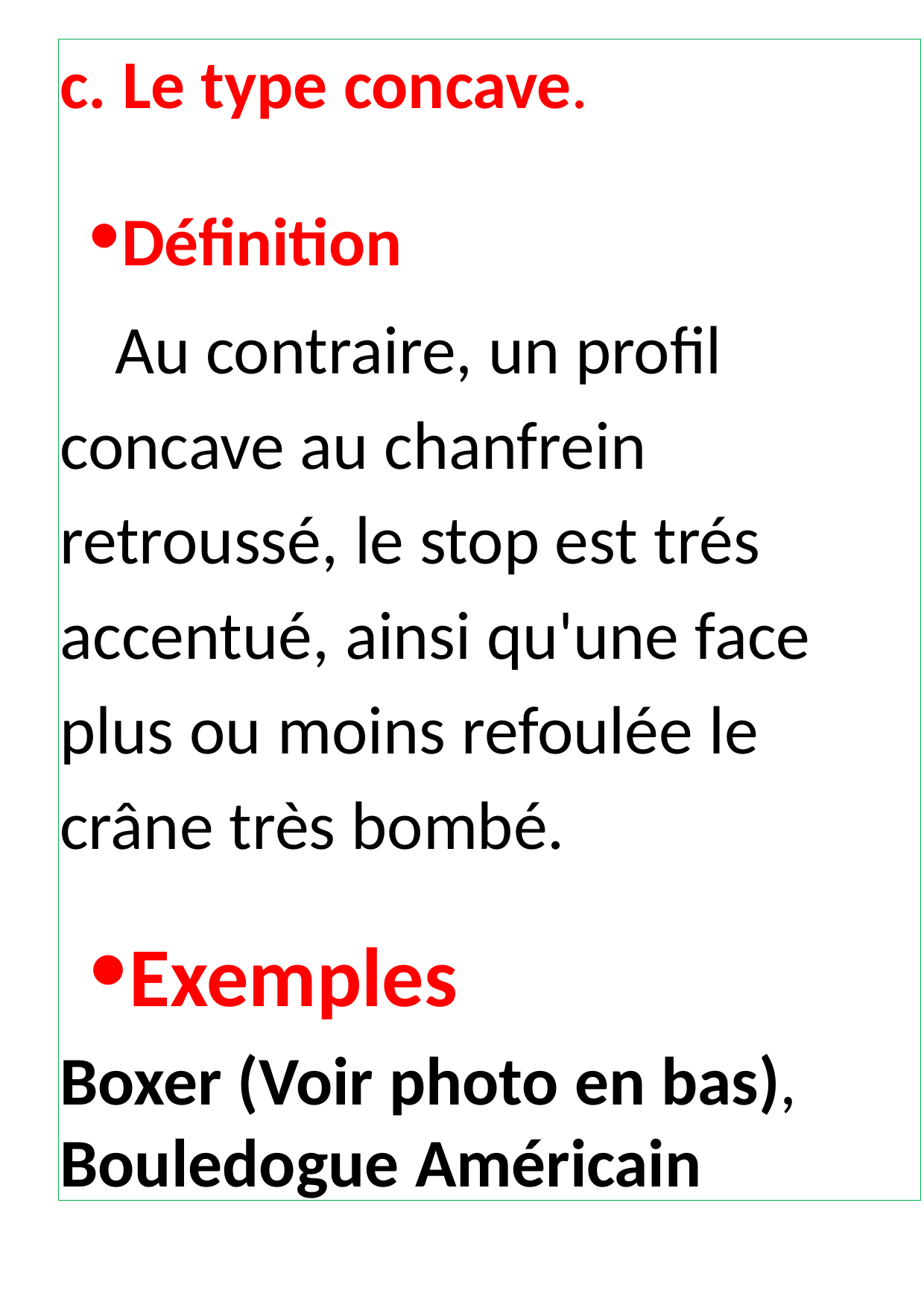

c. Le type concave.

Définition
Au contraire, un profil concave au chanfrein retroussé, le stop est trés accentué, ainsi qu'une face plus ou moins refoulée le crâne très bombé.

Exemples
Boxer (Voir photo en bas), Bouledogue Américain